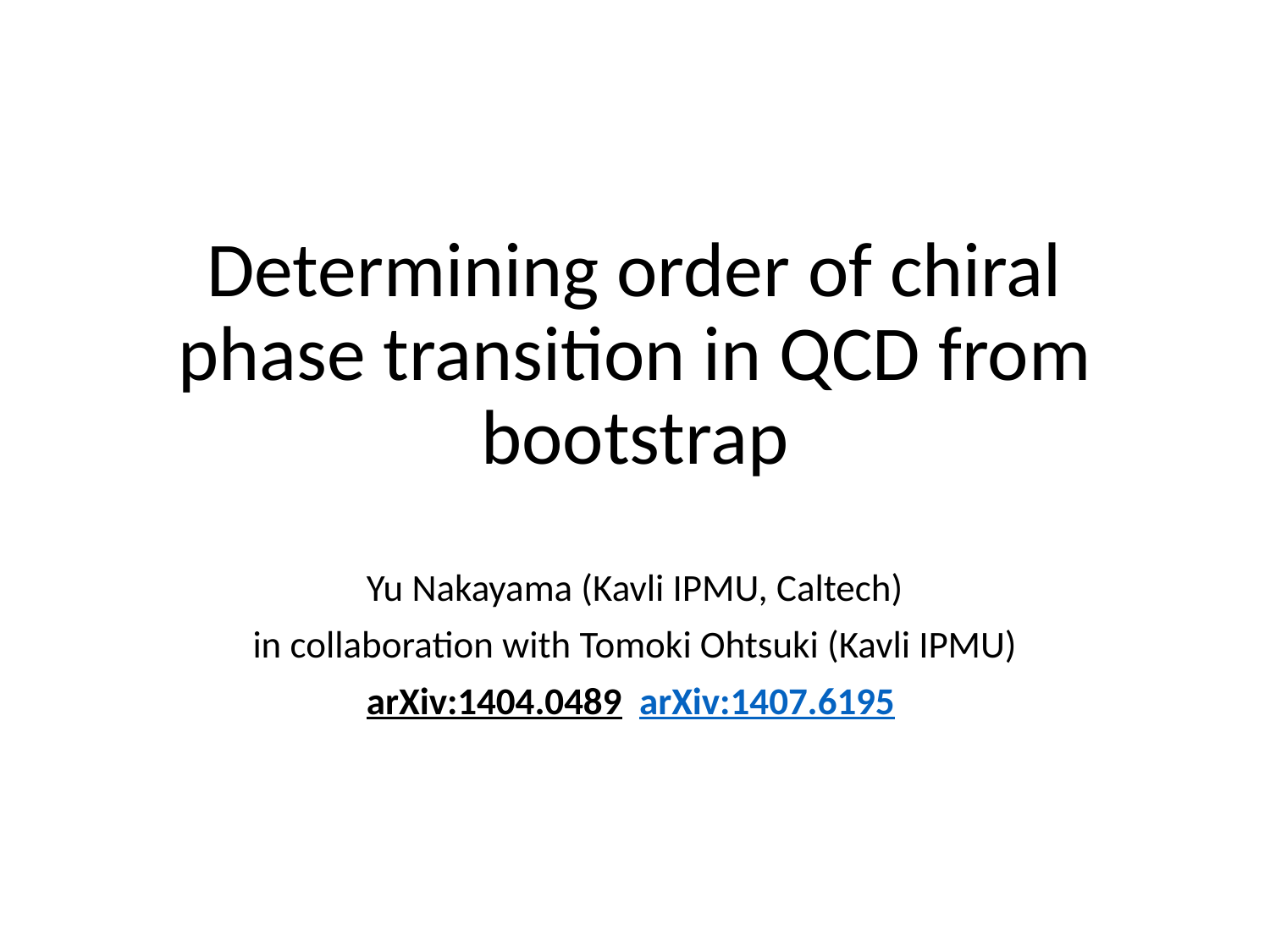

# Determining order of chiral phase transition in QCD from bootstrap

Yu Nakayama (Kavli IPMU, Caltech)
in collaboration with Tomoki Ohtsuki (Kavli IPMU)
arXiv:1404.0489  arXiv:1407.6195